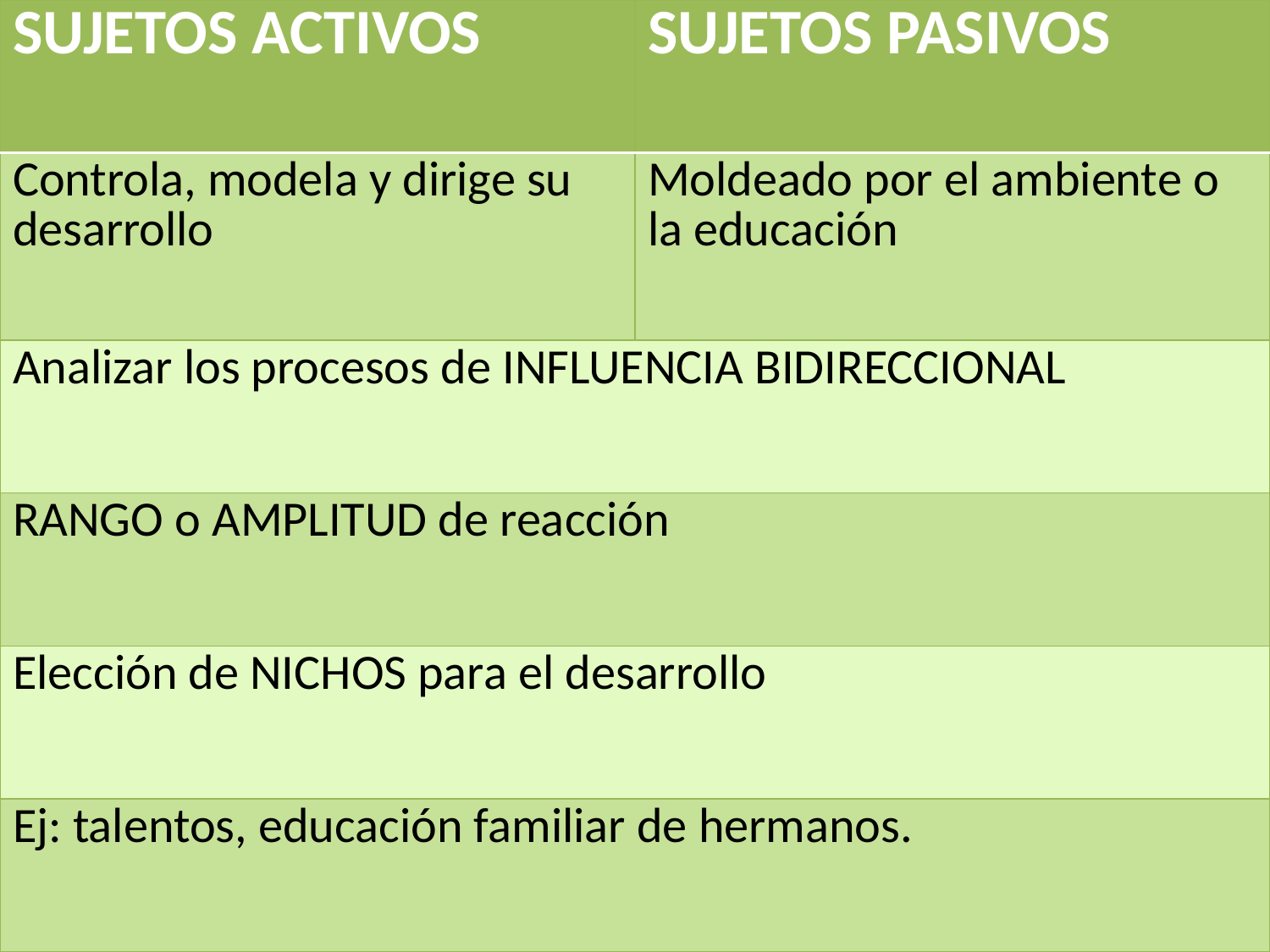

| SUJETOS ACTIVOS | SUJETOS PASIVOS |
| --- | --- |
| Controla, modela y dirige su desarrollo | Moldeado por el ambiente o la educación |
| Analizar los procesos de INFLUENCIA BIDIRECCIONAL |  |
| RANGO o AMPLITUD de reacción |  |
| Elección de NICHOS para el desarrollo |  |
| Ej: talentos, educación familiar de hermanos. |  |
#